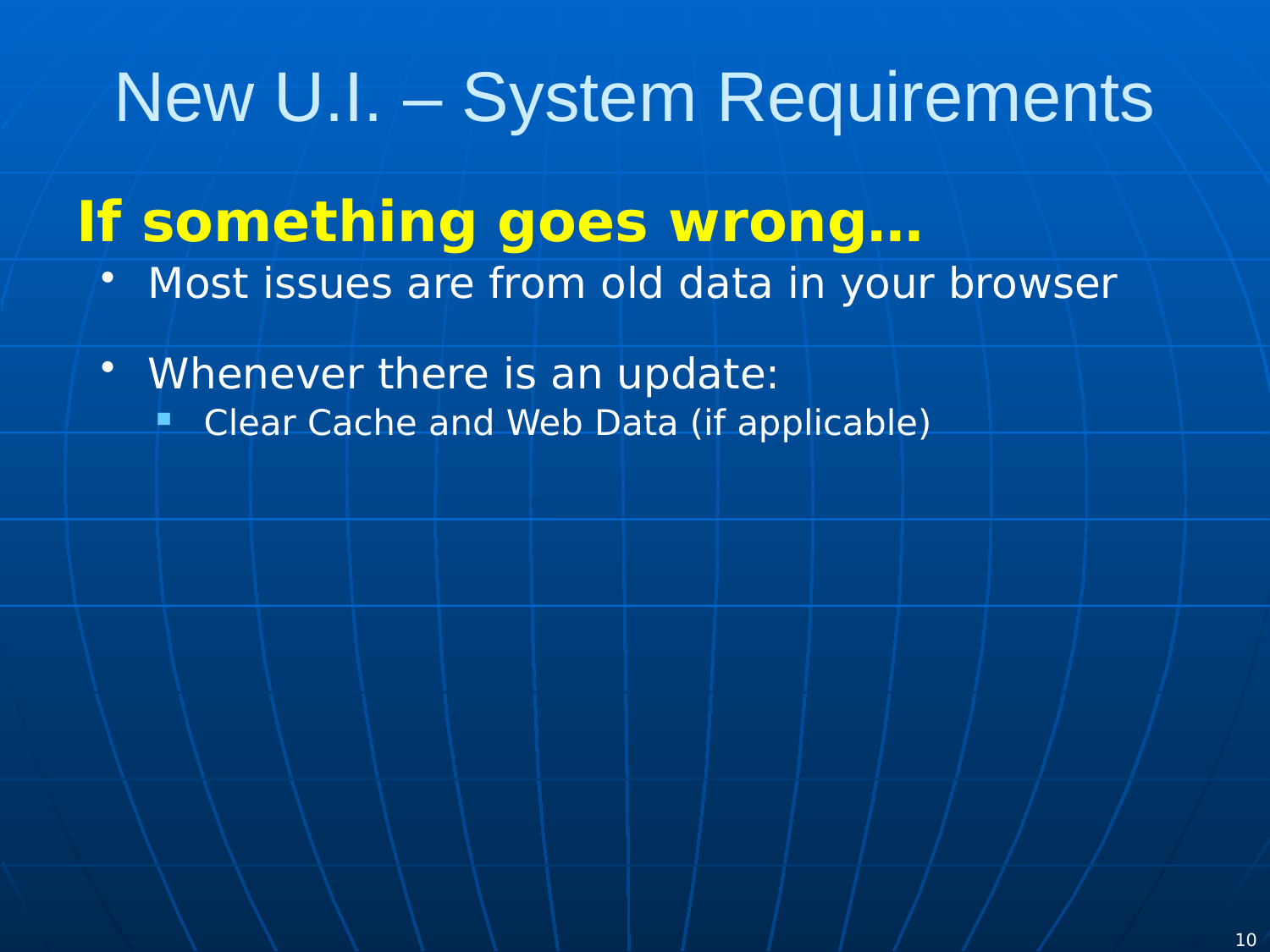

# New U.I. – System Requirements
If something goes wrong…
Most issues are from old data in your browser

Whenever there is an update:
Clear Cache and Web Data (if applicable)

10